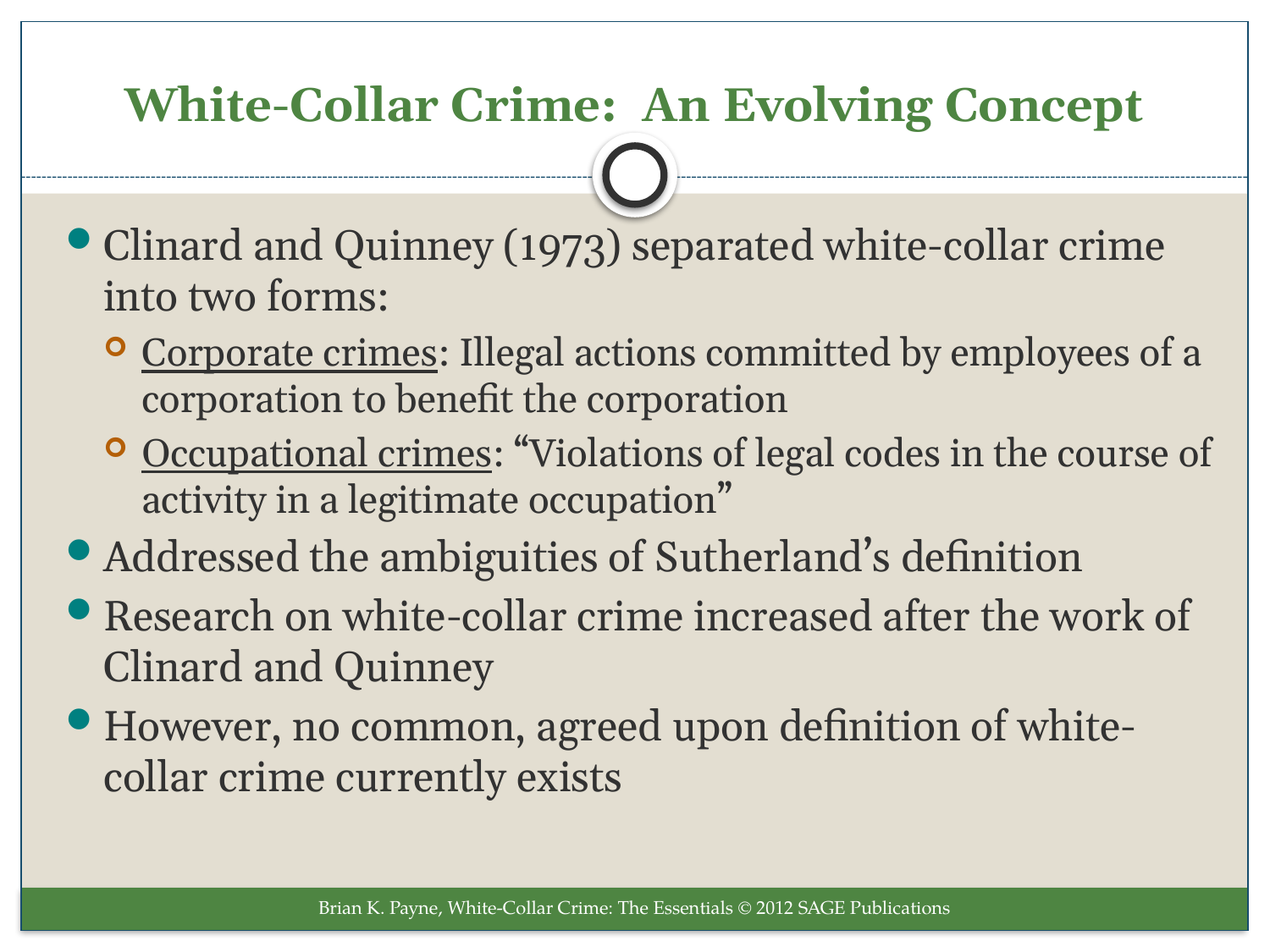

# White-Collar Crime:  An Evolving Concept
Clinard and Quinney (1973) separated white-collar crime into two forms:
Corporate crimes: Illegal actions committed by employees of a corporation to benefit the corporation
Occupational crimes: “Violations of legal codes in the course of activity in a legitimate occupation”
Addressed the ambiguities of Sutherland’s definition
Research on white-collar crime increased after the work of Clinard and Quinney
However, no common, agreed upon definition of white-collar crime currently exists
Brian K. Payne, White-Collar Crime: The Essentials © 2012 SAGE Publications